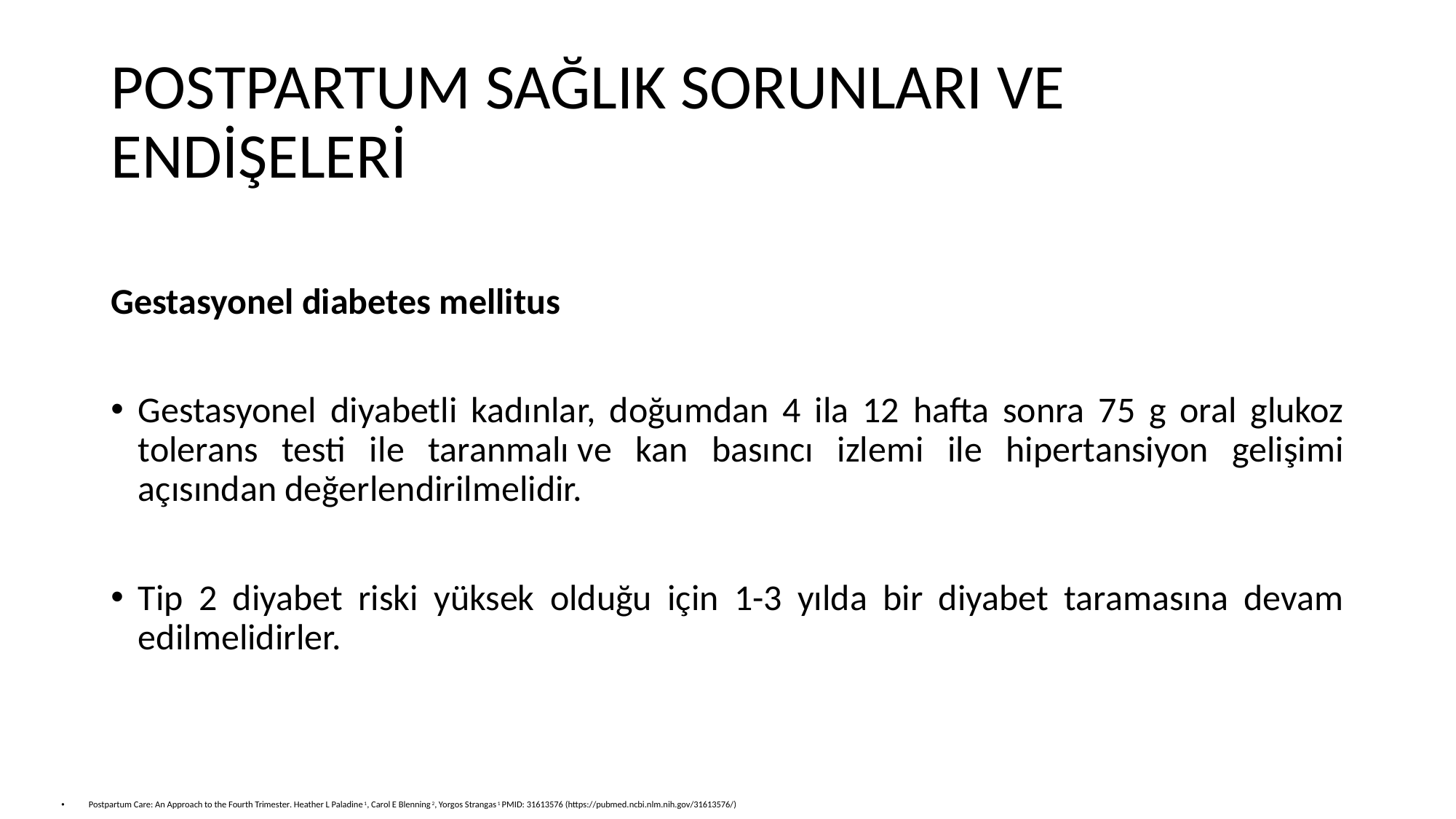

# POSTPARTUM SAĞLIK SORUNLARI VE ENDİŞELERİ

Gestasyonel diabetes mellitus

Gestasyonel diyabetli kadınlar, doğumdan 4 ila 12 hafta sonra 75 g oral glukoz tolerans testi ile taranmalı ve kan basıncı izlemi ile hipertansiyon gelişimi açısından değerlendirilmelidir.

Tip 2 diyabet riski yüksek olduğu için 1-3 yılda bir diyabet taramasına devam edilmelidirler.
Postpartum Care: An Approach to the Fourth Trimester. Heather L Paladine 1, Carol E Blenning 2, Yorgos Strangas 1 PMID: 31613576 (https://pubmed.ncbi.nlm.nih.gov/31613576/)